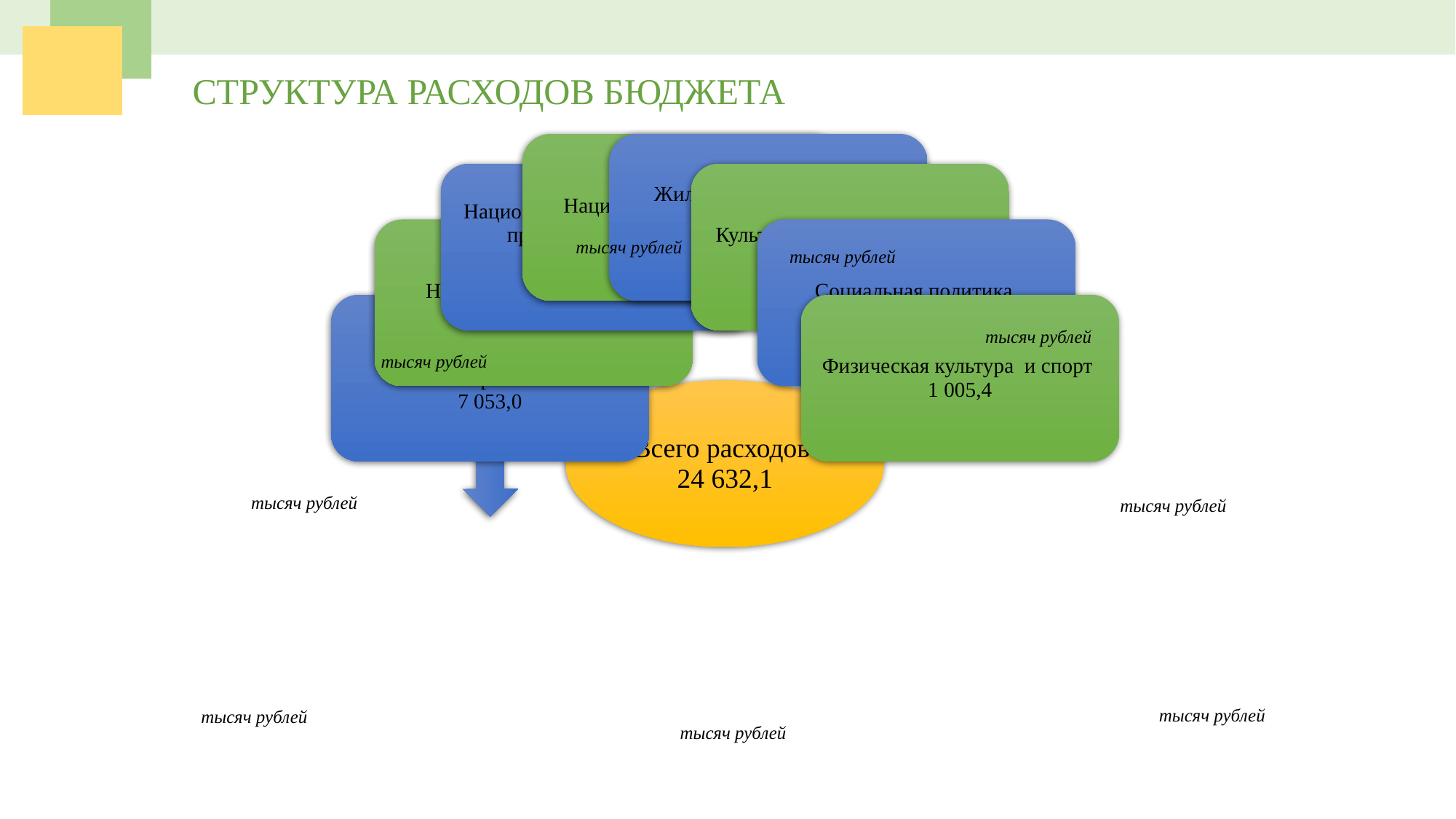

СТРУКТУРА РАСХОДОВ БЮДЖЕТА
Всего расходов
24 632,1
60,1
Национальная экономика
5 698,1
3 148,8
Социальная политика
886,6
Физическая культура  и спорт
1 005,4
7 053,0
Национальная оборона
154,1
тысяч рублей
тысяч рублей
тысяч рублей
тысяч рублей
тысяч рублей
тысяч рублей
тысяч рублей
тысяч рублей
тысяч рублей